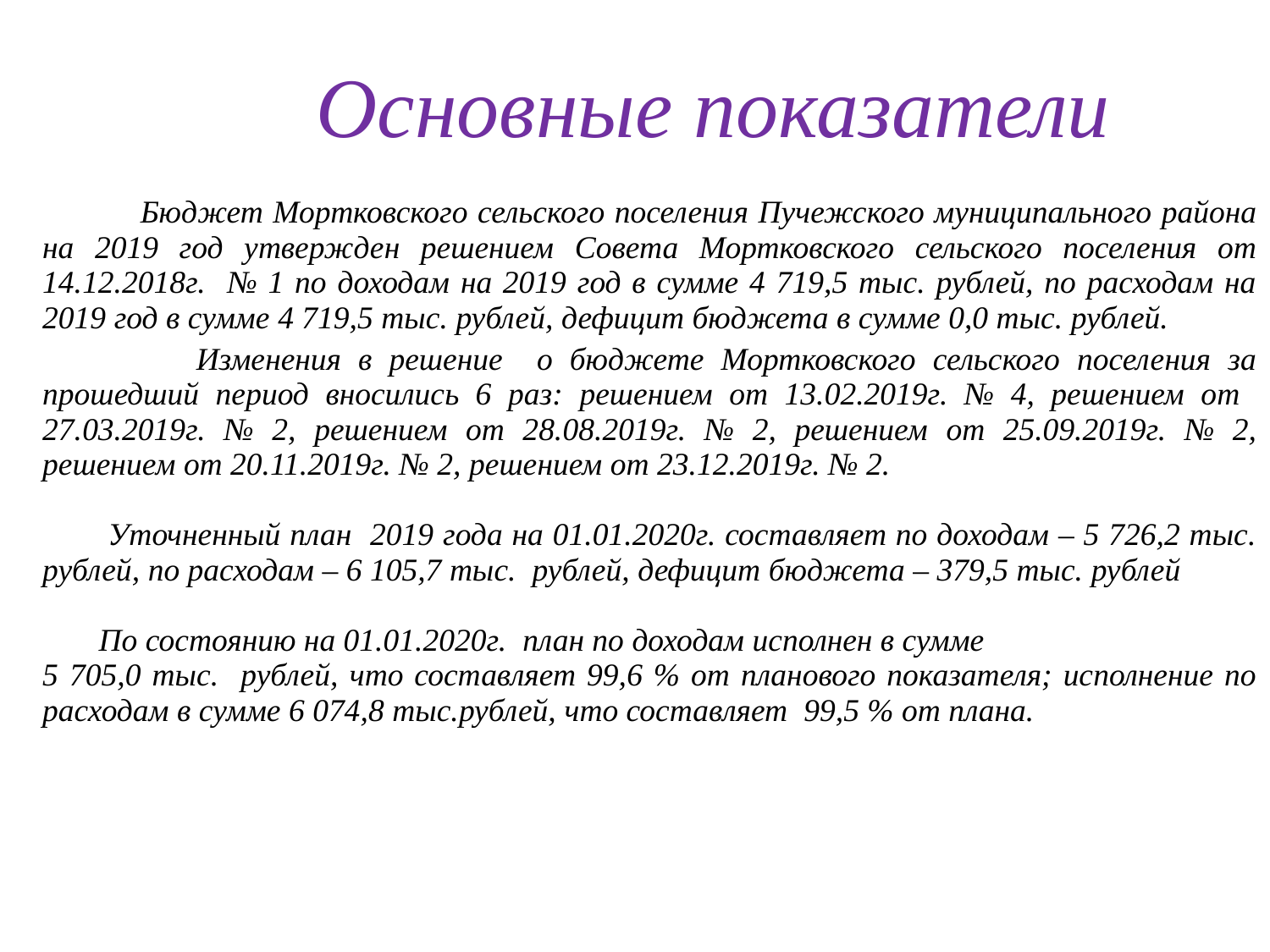

# Основные показатели
          Бюджет Мортковского сельского поселения Пучежского муниципального района на 2019 год утвержден решением Совета Мортковского сельского поселения от 14.12.2018г.  № 1 по доходам на 2019 год в сумме 4 719,5 тыс. рублей, по расходам на 2019 год в сумме 4 719,5 тыс. рублей, дефицит бюджета в сумме 0,0 тыс. рублей.
         Изменения в решение  о бюджете Мортковского сельского поселения за прошедший период вносились 6 раз: решением от 13.02.2019г. № 4, решением от  27.03.2019г. № 2, решением от 28.08.2019г. № 2, решением от 25.09.2019г. № 2, решением от 20.11.2019г. № 2, решением от 23.12.2019г. № 2.

       Уточненный план  2019 года на 01.01.2020г. составляет по доходам – 5 726,2 тыс. рублей, по расходам – 6 105,7 тыс.  рублей, дефицит бюджета – 379,5 тыс. рублей

       По состоянию на 01.01.2020г.  план по доходам исполнен в сумме
5 705,0 тыс.  рублей, что составляет 99,6 % от планового показателя; исполнение по расходам в сумме 6 074,8 тыс.рублей, что составляет  99,5 % от плана.